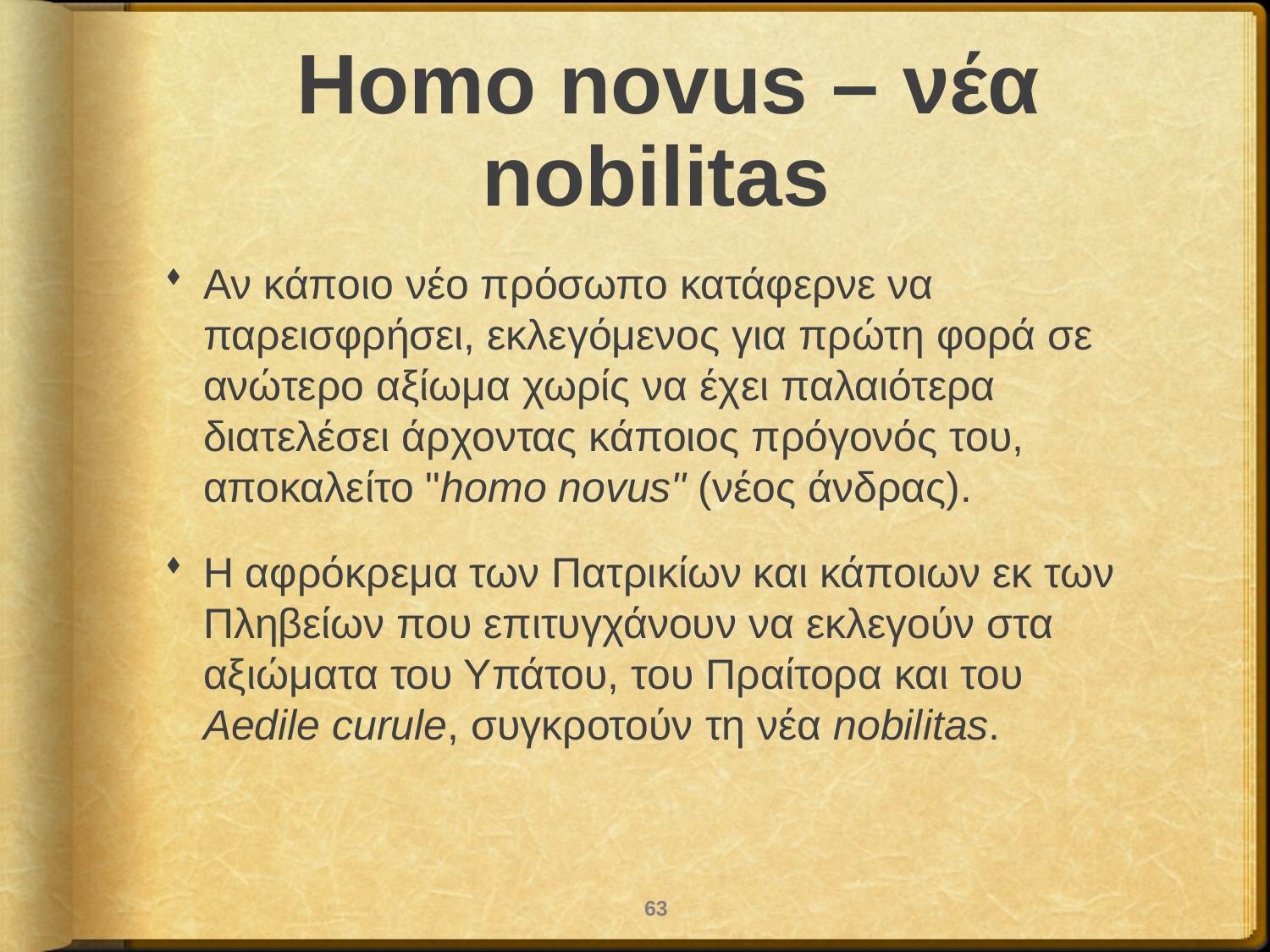

# Ηomo novus – νέα nobilitas
Αν κάποιο νέο πρόσωπο κατάφερνε να παρεισφρήσει, εκλεγόμενος για πρώτη φορά σε ανώτερο αξίωμα χωρίς να έχει παλαιότερα διατελέσει άρχοντας κάποιος πρόγονός του, αποκαλείτο "homo novus" (νέος άνδρας).
Η αφρόκρεμα των Πατρικίων και κάποιων εκ των Πληβείων που επιτυγχάνουν να εκλεγούν στα αξιώματα του Υπάτου, του Πραίτορα και του Aedile curule, συγκροτούν τη νέα nobilitas.

63